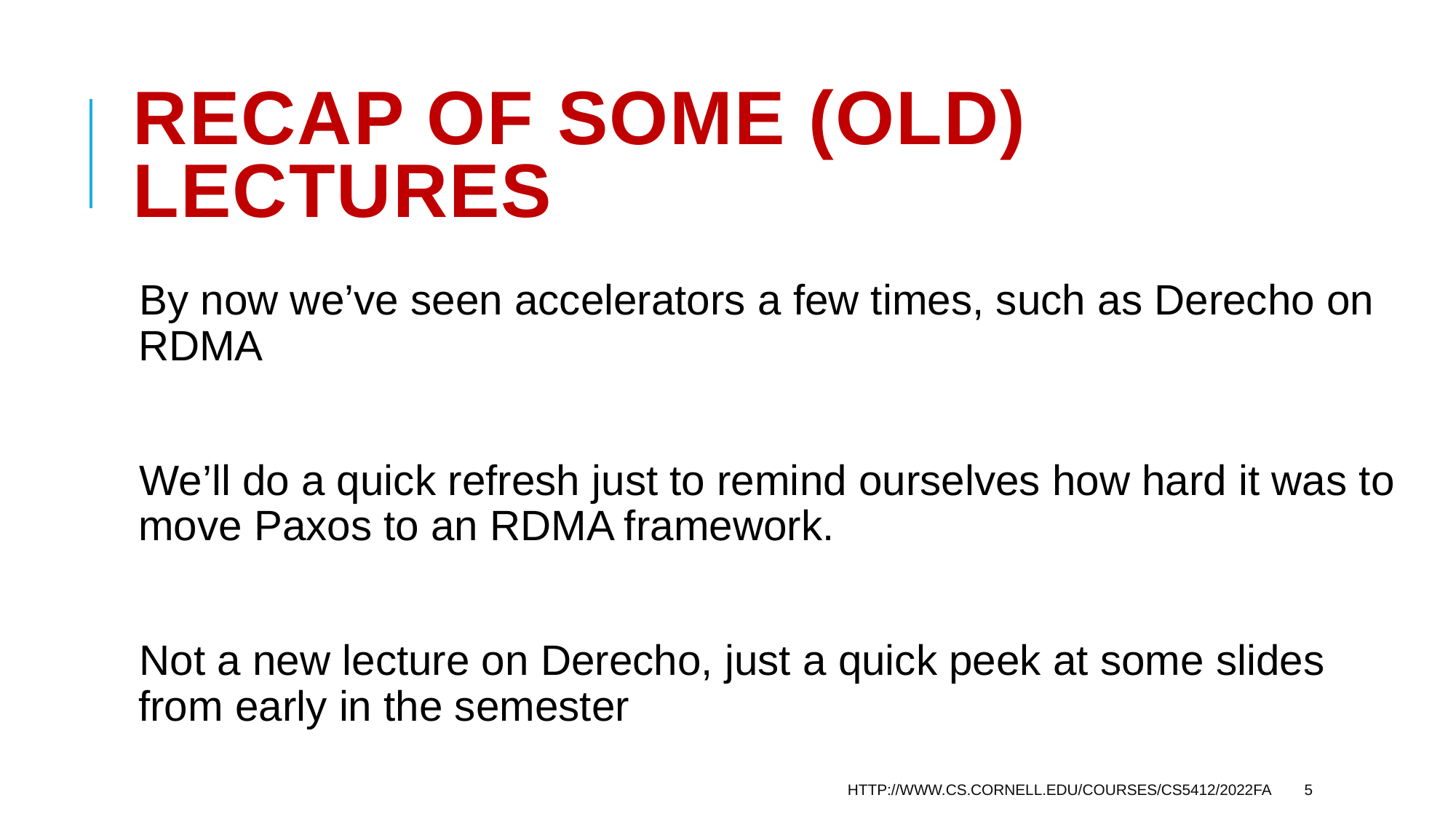

# Recap of some (old) lectures
By now we’ve seen accelerators a few times, such as Derecho on RDMA

We’ll do a quick refresh just to remind ourselves how hard it was to move Paxos to an RDMA framework.

Not a new lecture on Derecho, just a quick peek at some slides from early in the semester
http://www.cs.cornell.edu/courses/cs5412/2022fa
5